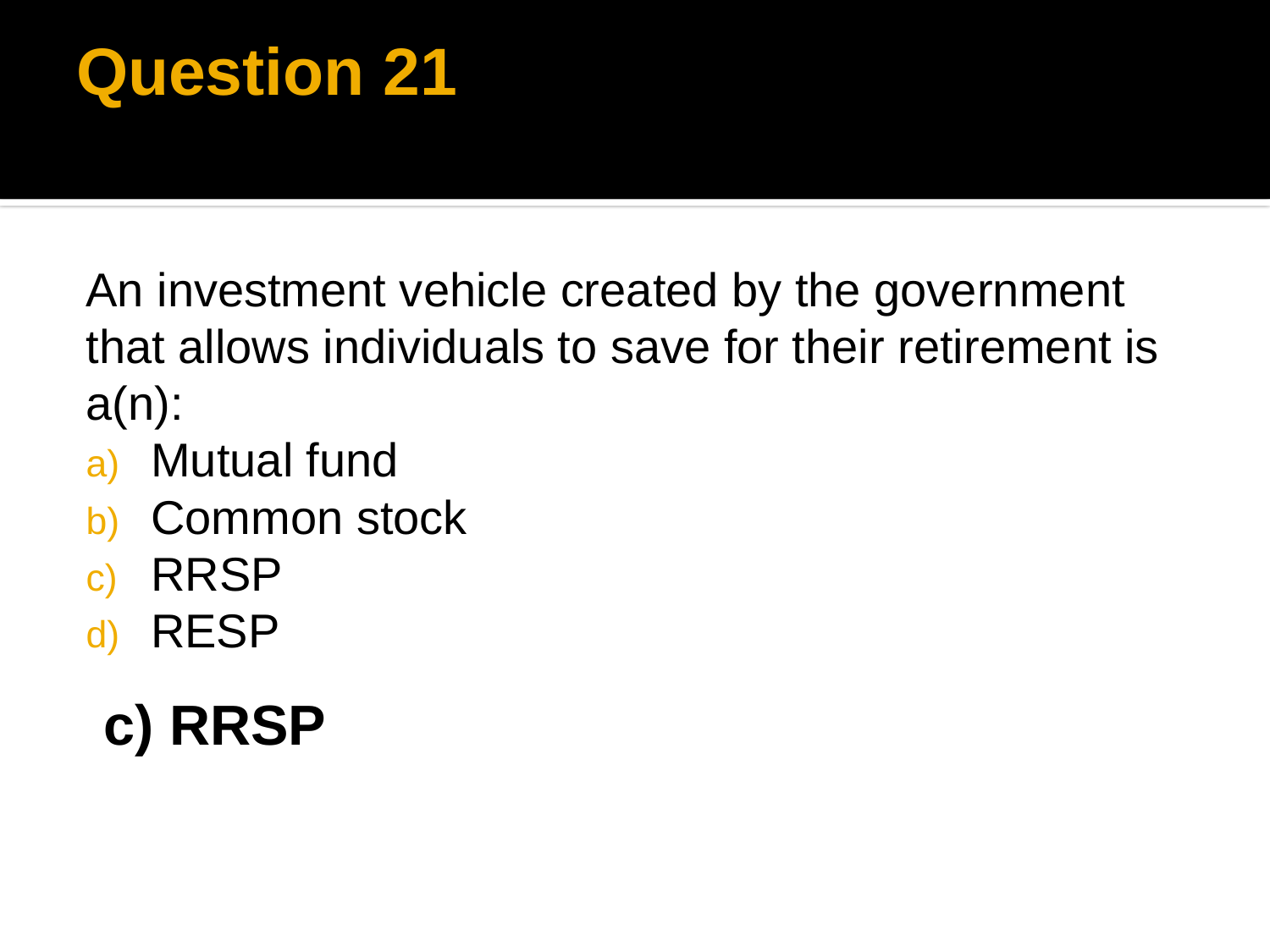

# Question 21
An investment vehicle created by the government that allows individuals to save for their retirement is a(n):
Mutual fund
Common stock
RRSP
RESP
c) RRSP